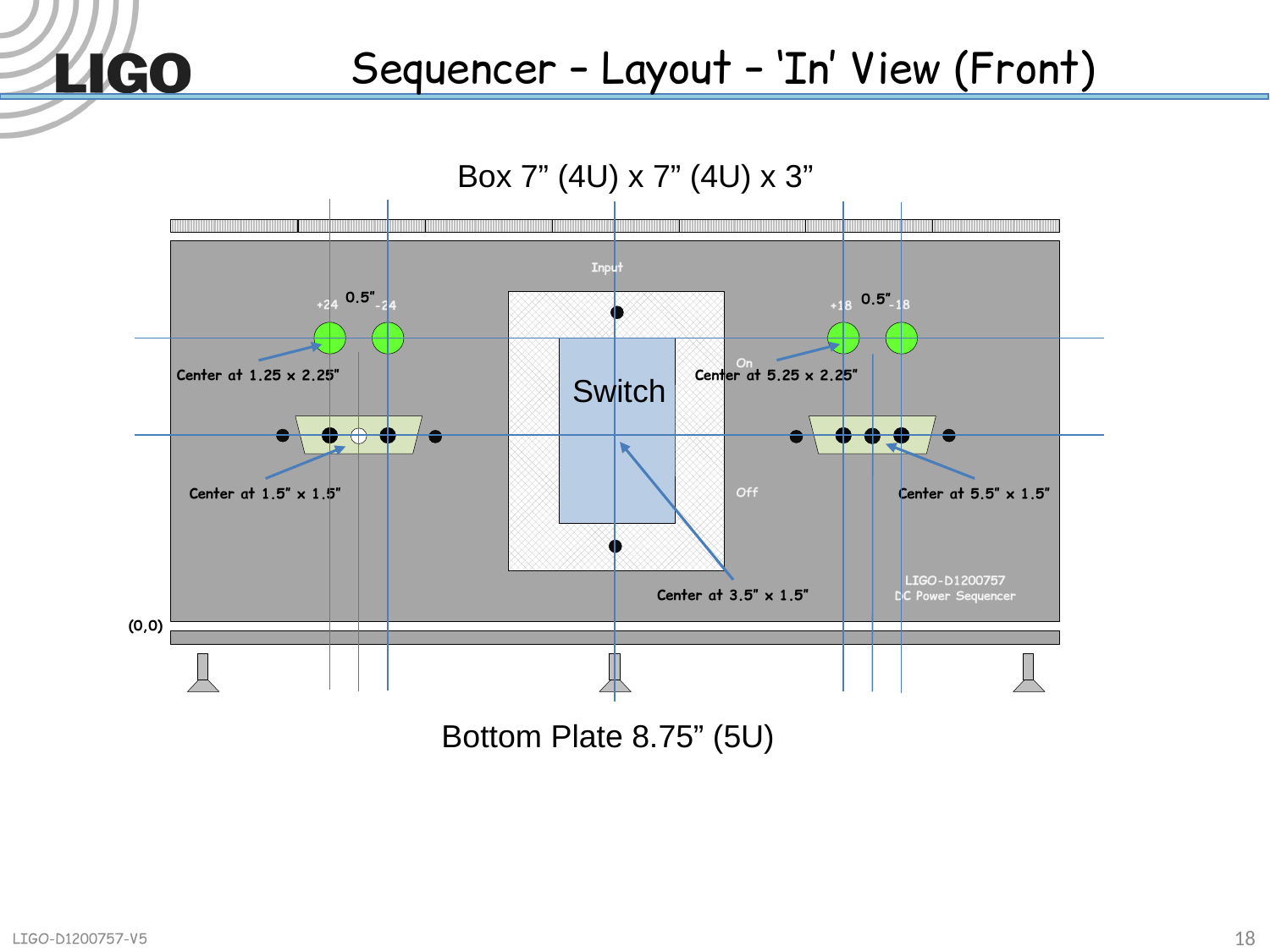

# Sequencer – Layout – ‘In’ View (Front)
Box 7” (4U) x 7” (4U) x 3”

Input
0.5”
0.5”
+24
-18
-24
+18
On
Center at 5.25 x 2.25”
Center at 1.25 x 2.25”
Switch
Center at 1.5” x 1.5”
Off
Center at 5.5” x 1.5”
LIGO-D1200757
DC Power Sequencer
Center at 3.5” x 1.5”
(0,0)
Bottom Plate 8.75” (5U)
18
LIGO-D1200757-V5